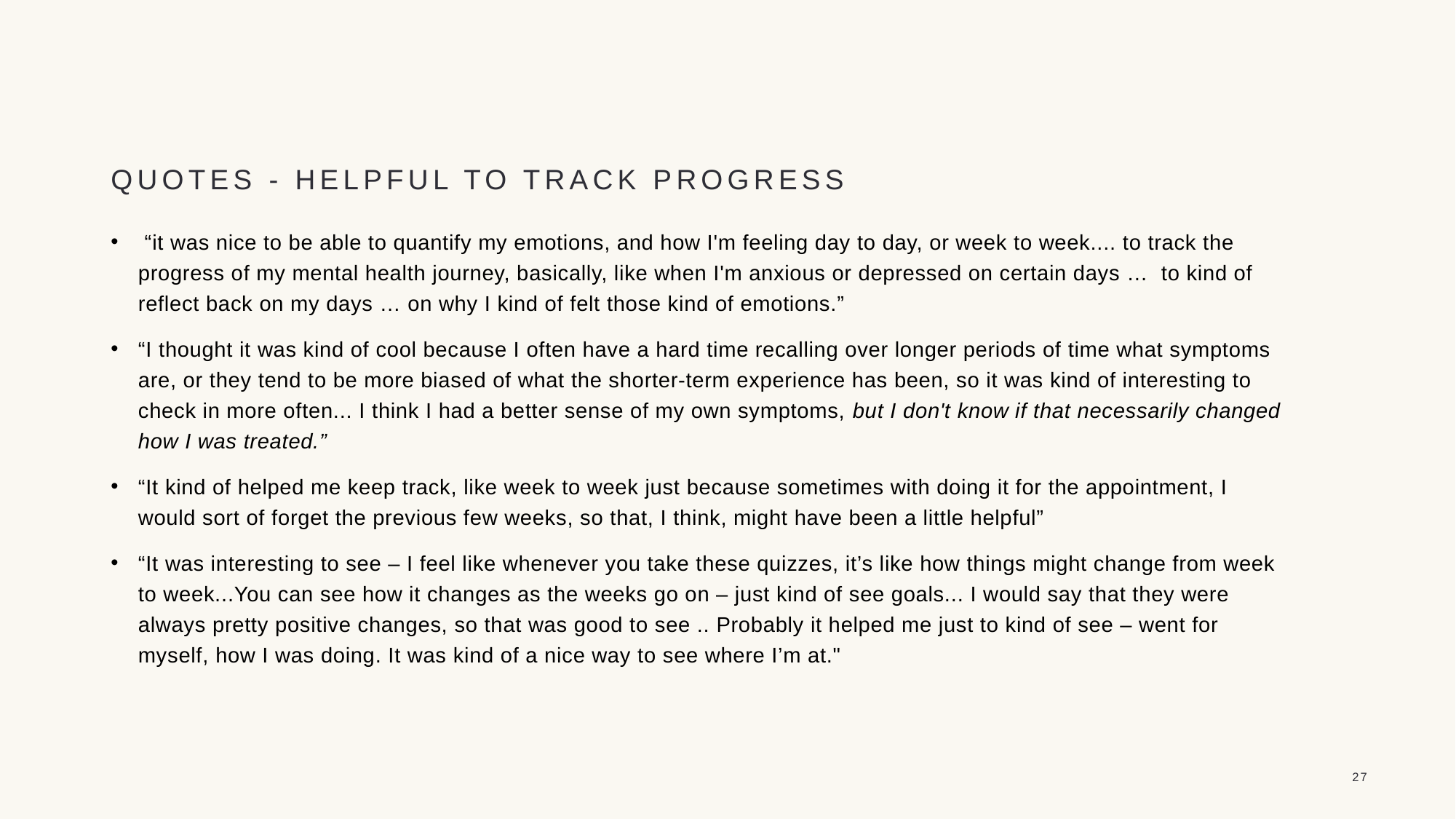

# Quotes - Helpful to track progress
 “it was nice to be able to quantify my emotions, and how I'm feeling day to day, or week to week.... to track the progress of my mental health journey, basically, like when I'm anxious or depressed on certain days …  to kind of reflect back on my days … on why I kind of felt those kind of emotions.”
“I thought it was kind of cool because I often have a hard time recalling over longer periods of time what symptoms are, or they tend to be more biased of what the shorter-term experience has been, so it was kind of interesting to check in more often... I think I had a better sense of my own symptoms, but I don't know if that necessarily changed how I was treated.”
“It kind of helped me keep track, like week to week just because sometimes with doing it for the appointment, I would sort of forget the previous few weeks, so that, I think, might have been a little helpful”
“It was interesting to see – I feel like whenever you take these quizzes, it’s like how things might change from week to week...You can see how it changes as the weeks go on – just kind of see goals... I would say that they were always pretty positive changes, so that was good to see .. Probably it helped me just to kind of see – went for myself, how I was doing. It was kind of a nice way to see where I’m at."

27